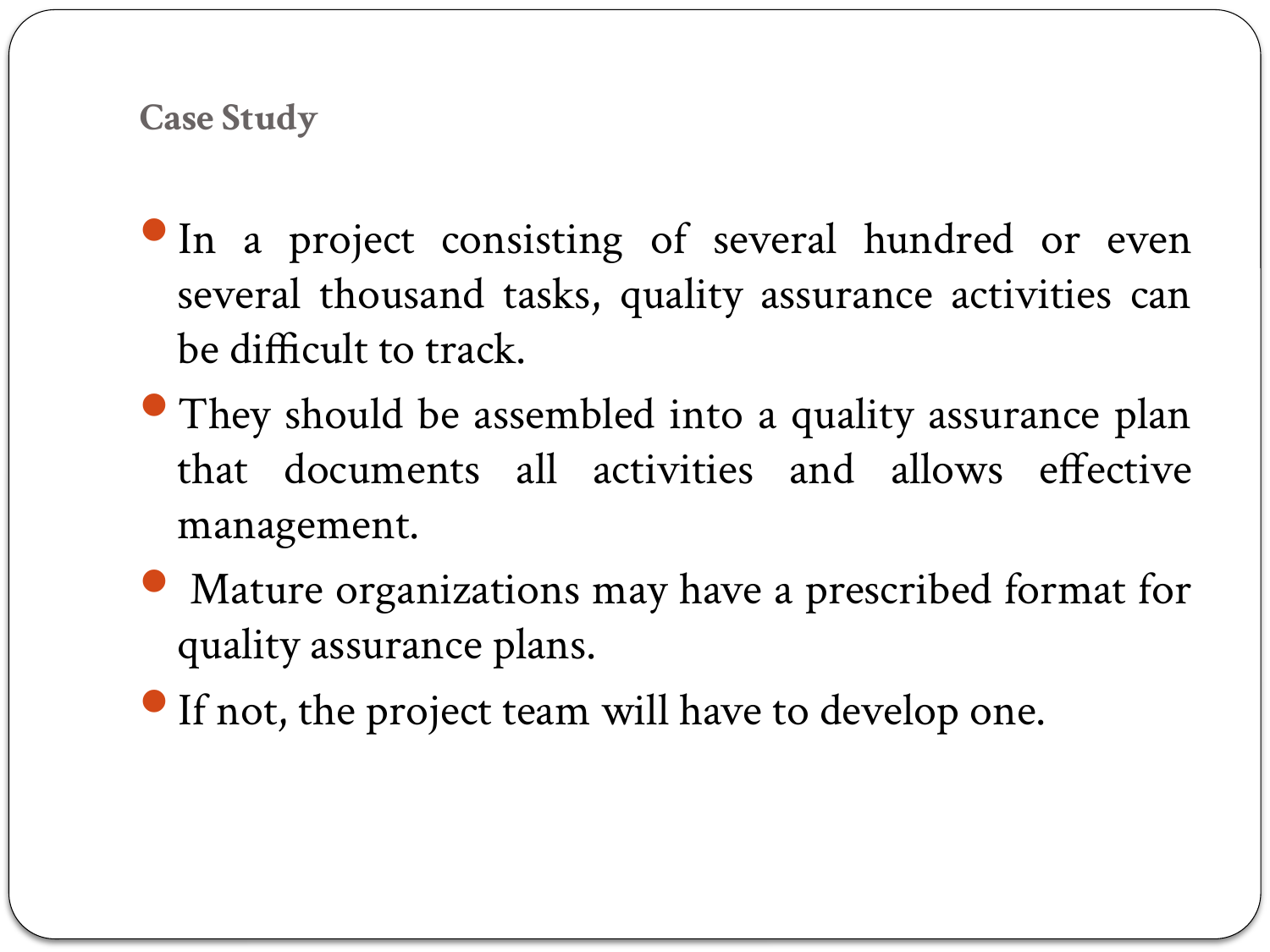

# Case Study
In a project consisting of several hundred or even several thousand tasks, quality assurance activities can be difficult to track.
They should be assembled into a quality assurance plan that documents all activities and allows effective management.
 Mature organizations may have a prescribed format for quality assurance plans.
If not, the project team will have to develop one.